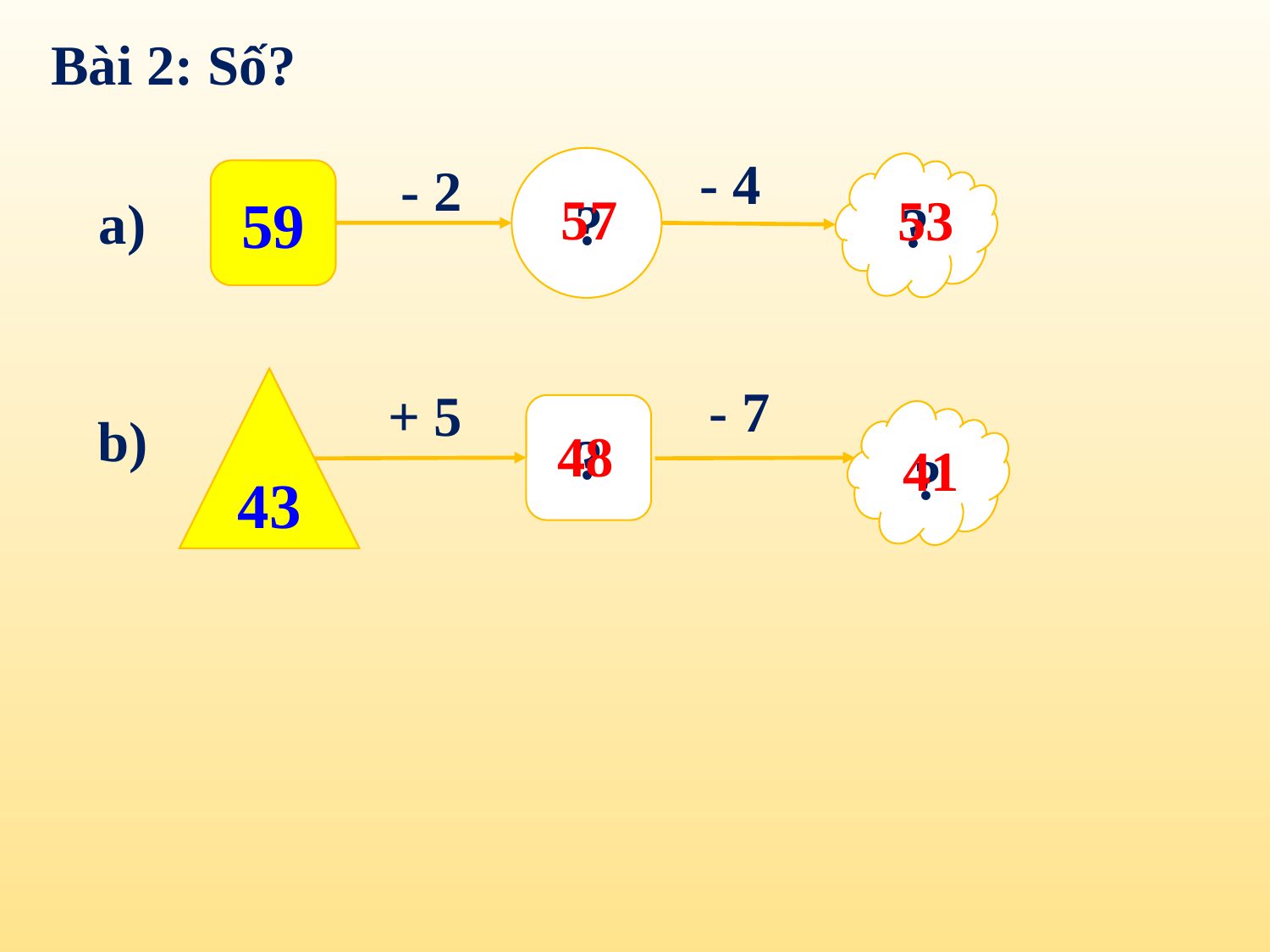

Bài 2: Số?
- 4

- 2

59
57
53
a)
?
?
43
- 7
+ 5

b)

48
?
41
?